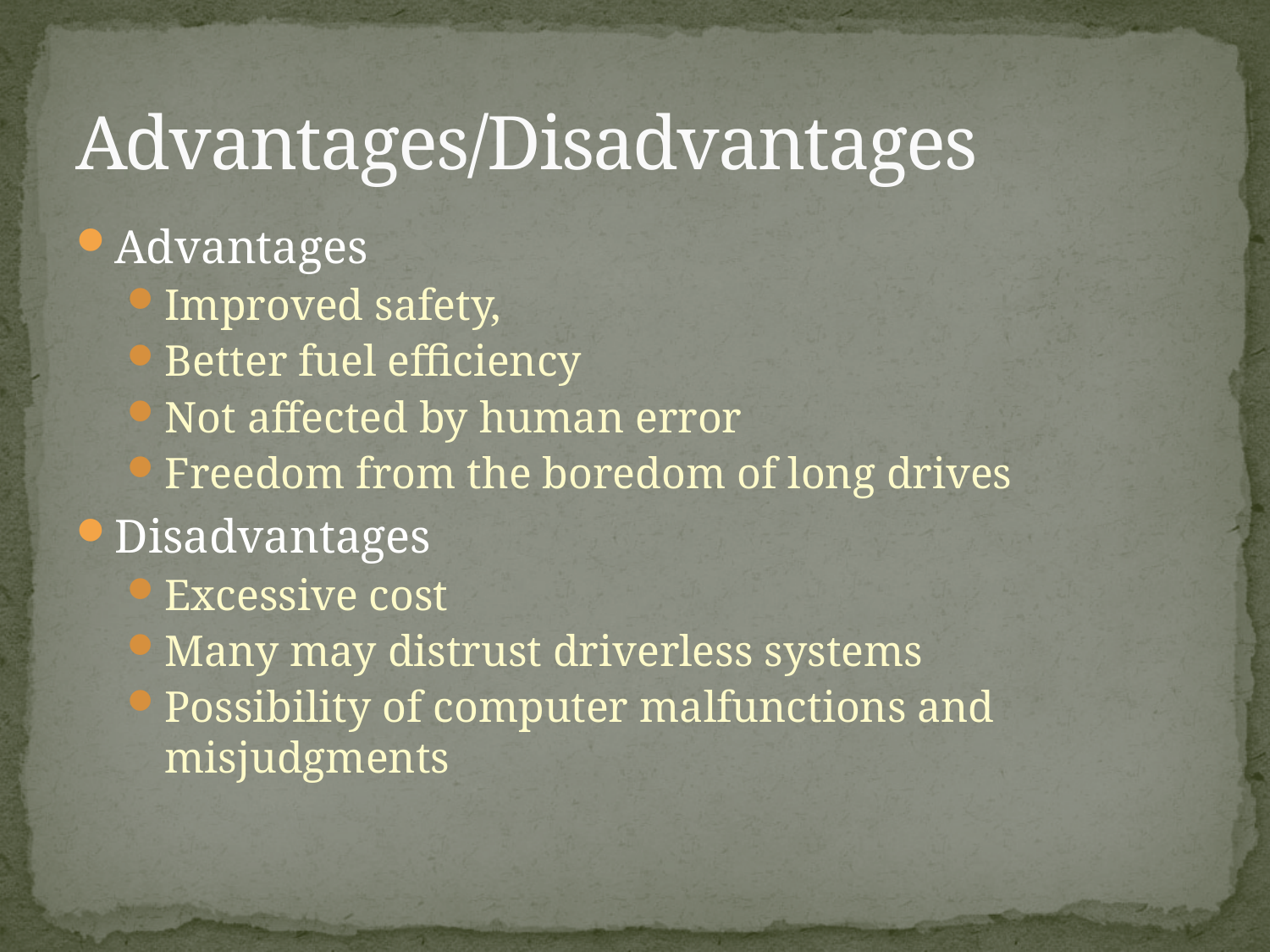

# Advantages/Disadvantages
Advantages
Improved safety,
Better fuel efficiency
Not affected by human error
Freedom from the boredom of long drives
Disadvantages
Excessive cost
Many may distrust driverless systems
Possibility of computer malfunctions and misjudgments